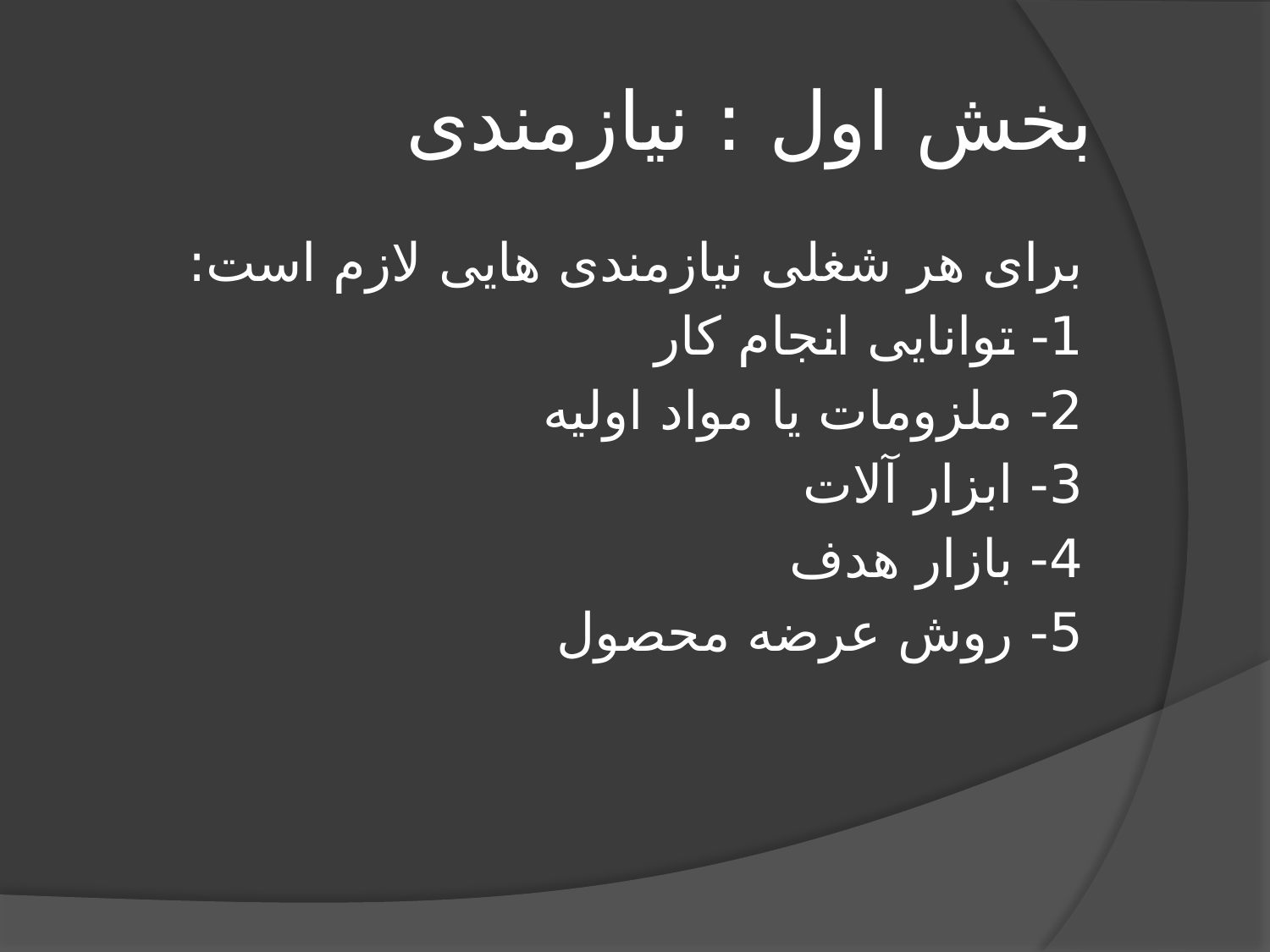

# بخش اول : نیازمندی
برای هر شغلی نیازمندی هایی لازم است:
1- توانایی انجام کار
2- ملزومات یا مواد اولیه
3- ابزار آلات
4- بازار هدف
5- روش عرضه محصول